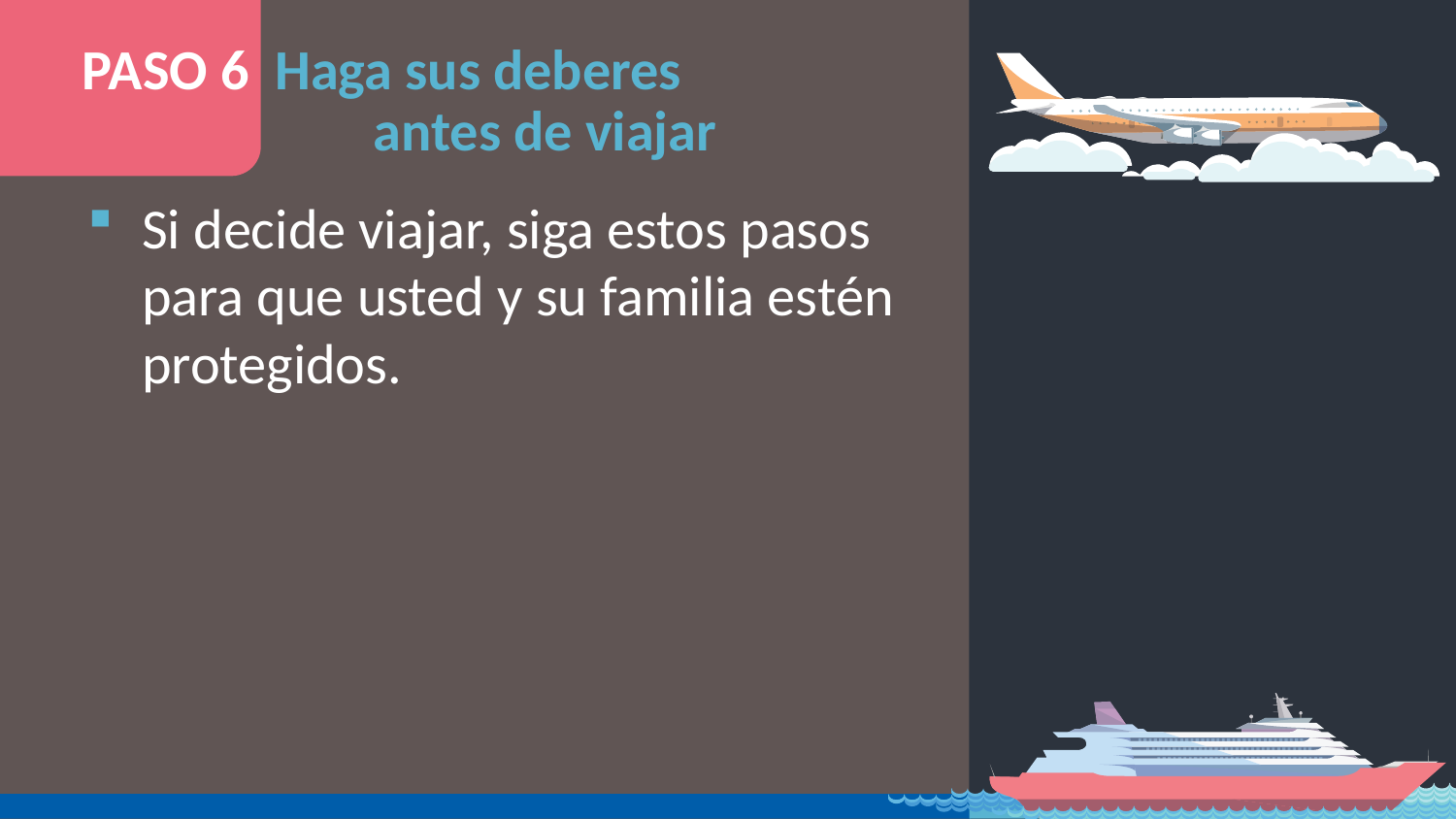

# PASO 6  Haga sus deberes antes de viajar

Si decide viajar, siga estos pasos para que usted y su familia estén protegidos.